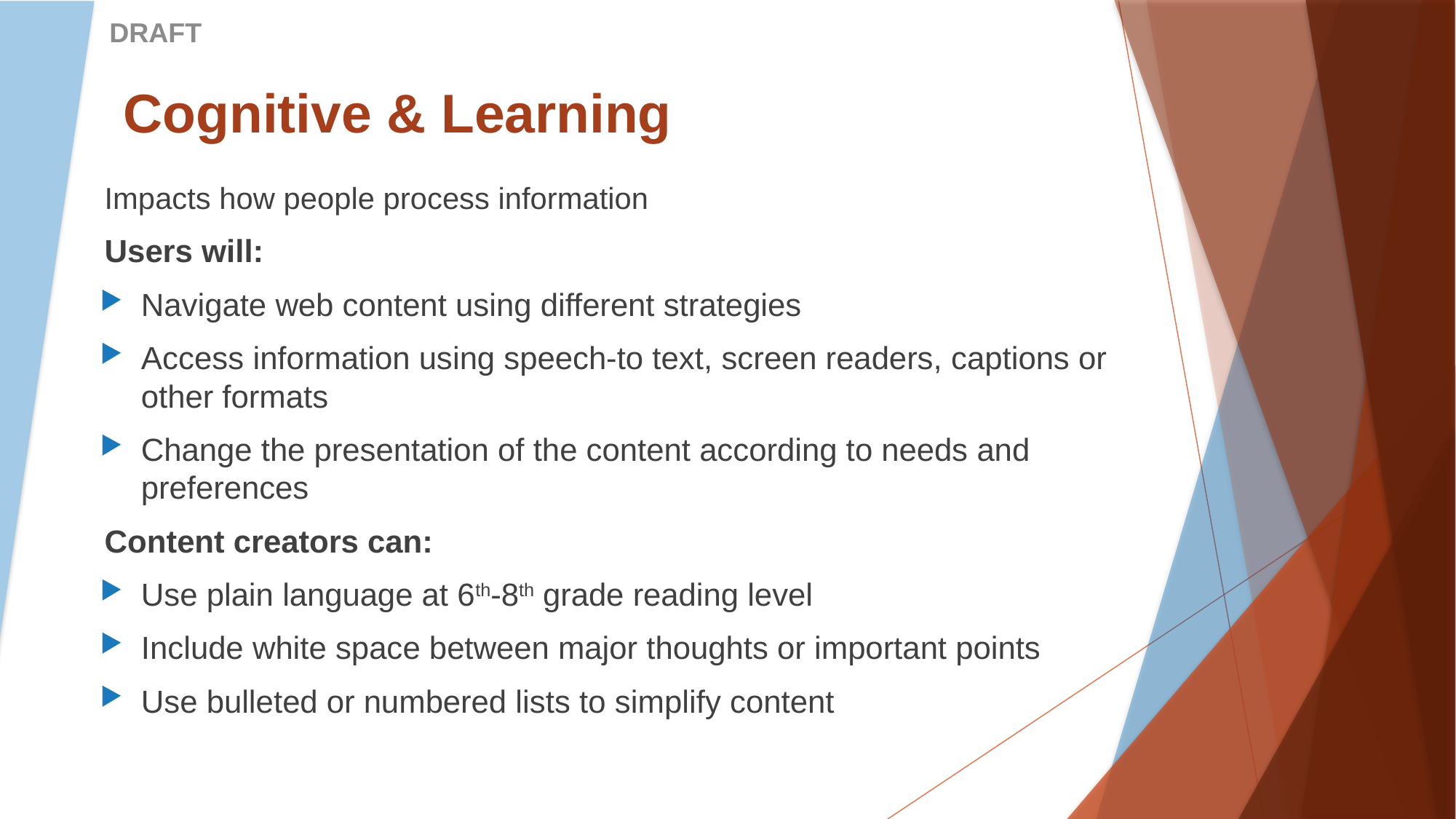

# Cognitive & Learning
Impacts how people process information
Users will:
Navigate web content using different strategies
Access information using speech-to text, screen readers, captions or other formats
Change the presentation of the content according to needs and preferences
Content creators can:
Use plain language at 6th-8th grade reading level
Include white space between major thoughts or important points
Use bulleted or numbered lists to simplify content